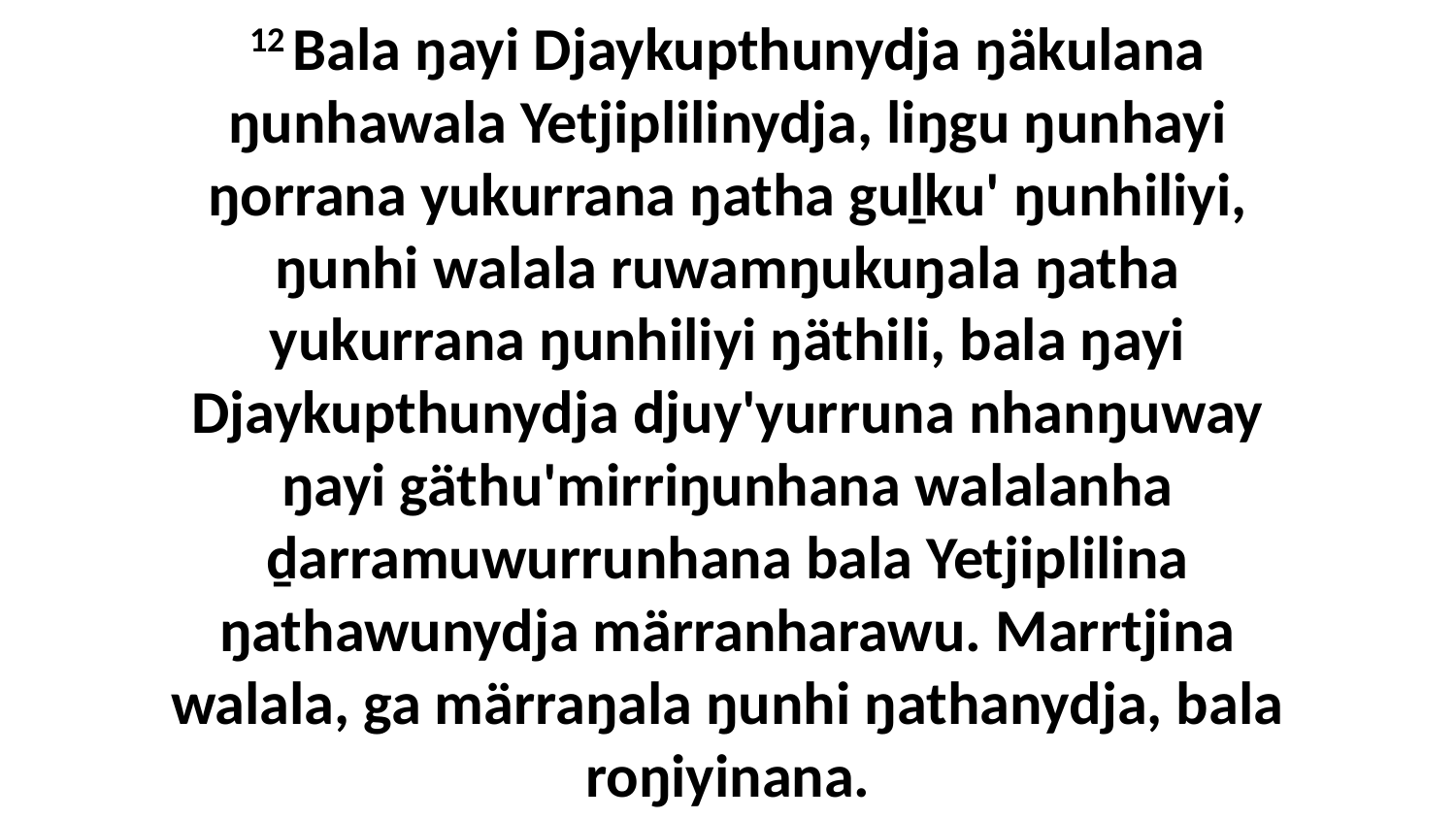

12 Bala ŋayi Djaykupthunydja ŋäkulana ŋunhawala Yetjiplilinydja, liŋgu ŋunhayi ŋorrana yukurrana ŋatha guḻku' ŋunhiliyi, ŋunhi walala ruwamŋukuŋala ŋatha yukurrana ŋunhiliyi ŋäthili, bala ŋayi Djaykupthunydja djuy'yurruna nhanŋuway ŋayi gäthu'mirriŋunhana walalanha ḏarramuwurrunhana bala Yetjiplilina ŋathawunydja märranharawu. Marrtjina walala, ga märraŋala ŋunhi ŋathanydja, bala roŋiyinana.